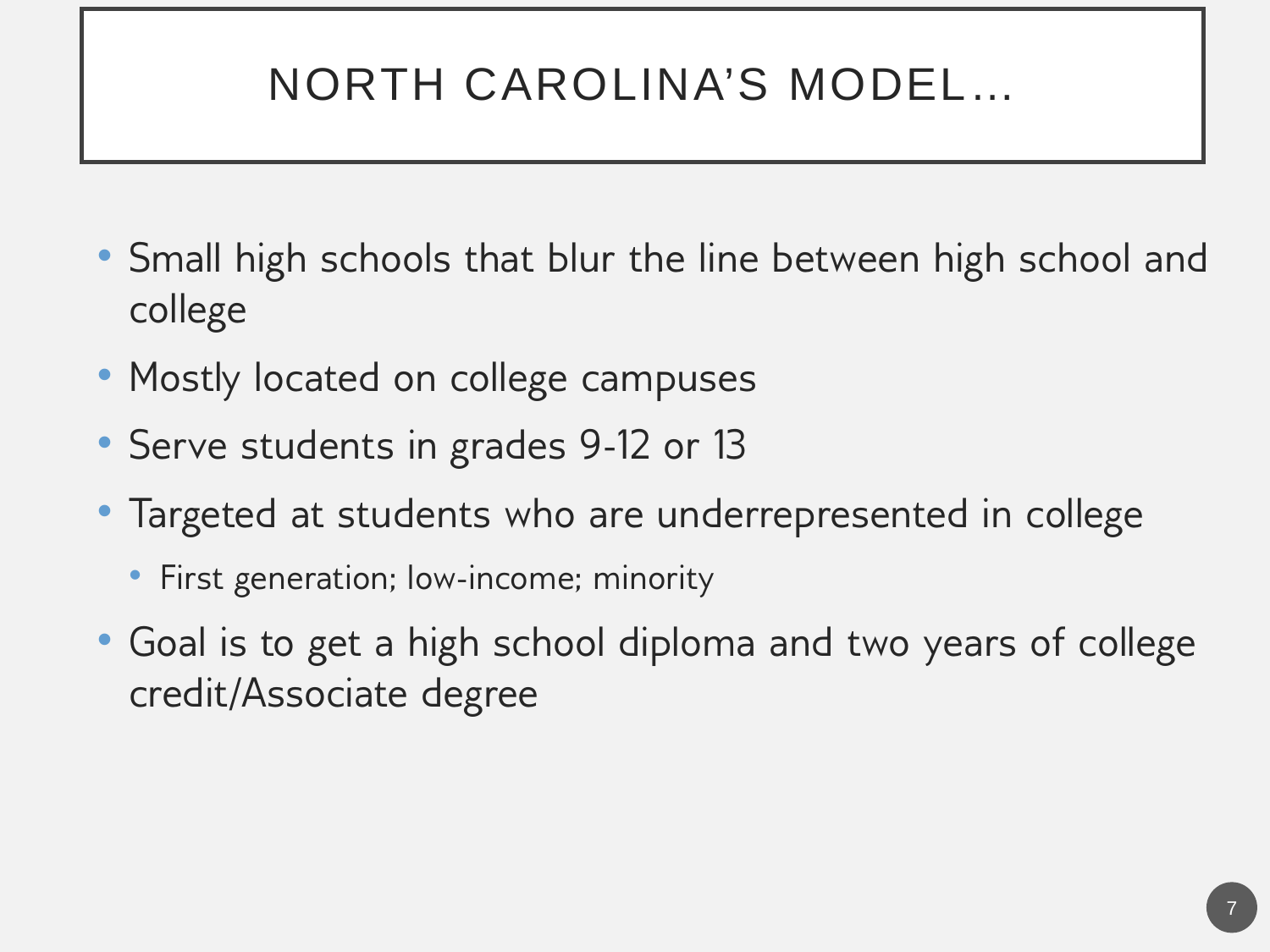

# North Carolina’s model…
Small high schools that blur the line between high school and college
Mostly located on college campuses
Serve students in grades 9-12 or 13
Targeted at students who are underrepresented in college
First generation; low-income; minority
Goal is to get a high school diploma and two years of college credit/Associate degree
7